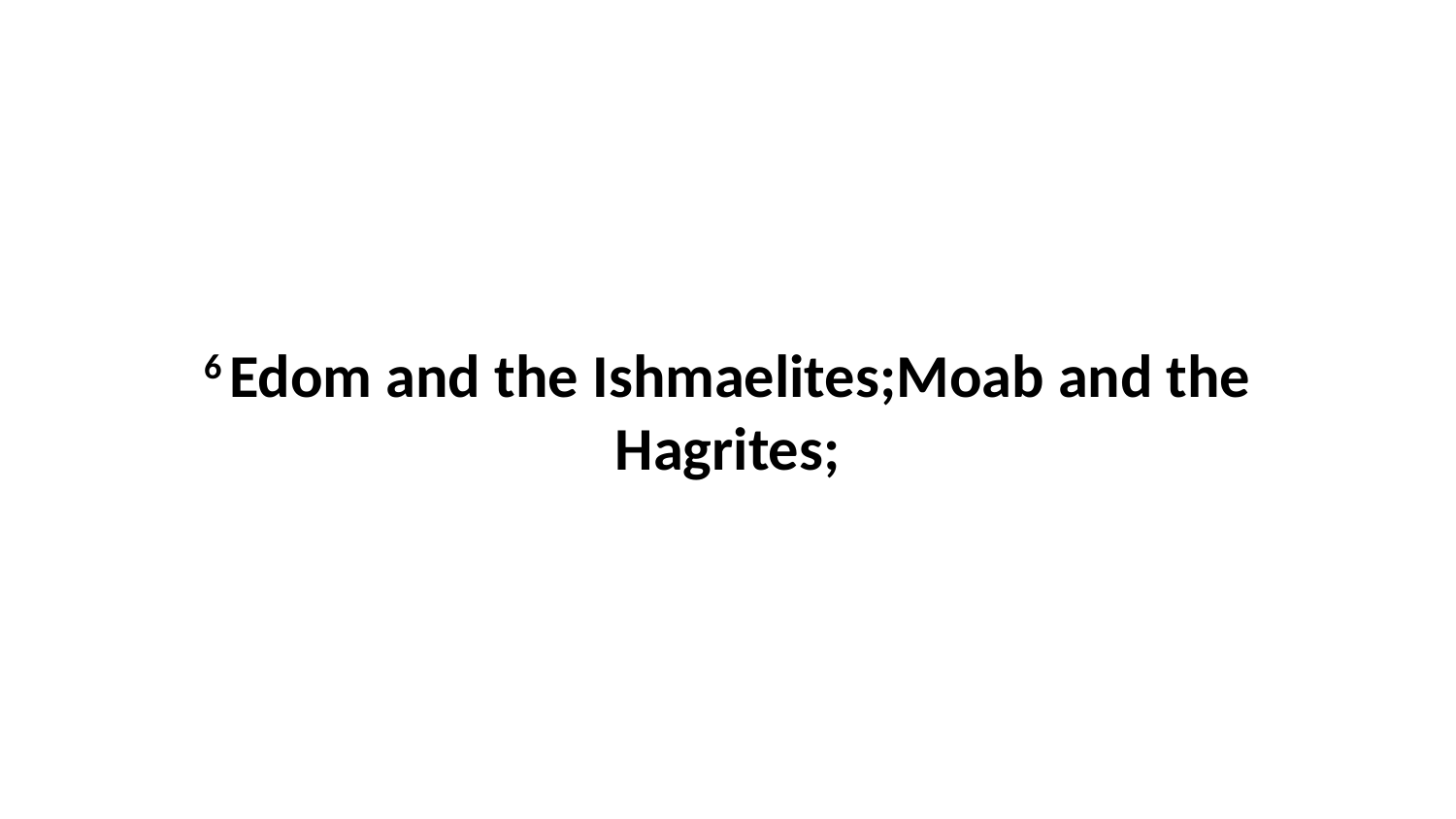

6 Edom and the Ishmaelites;Moab and the Hagrites;